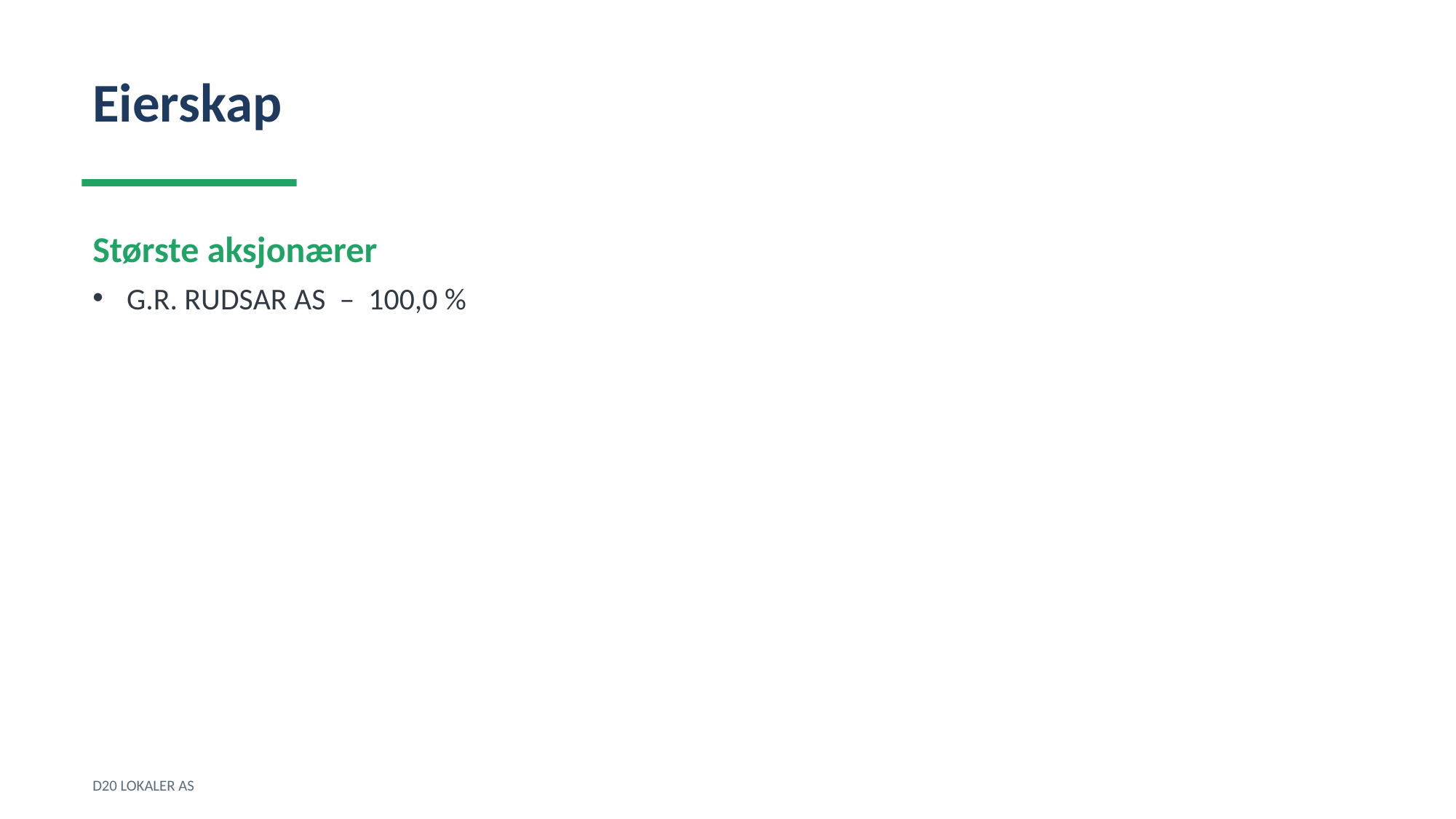

Eierskap

Største aksjonærer
G.R. RUDSAR AS  –  100,0 %
D20 LOKALER AS